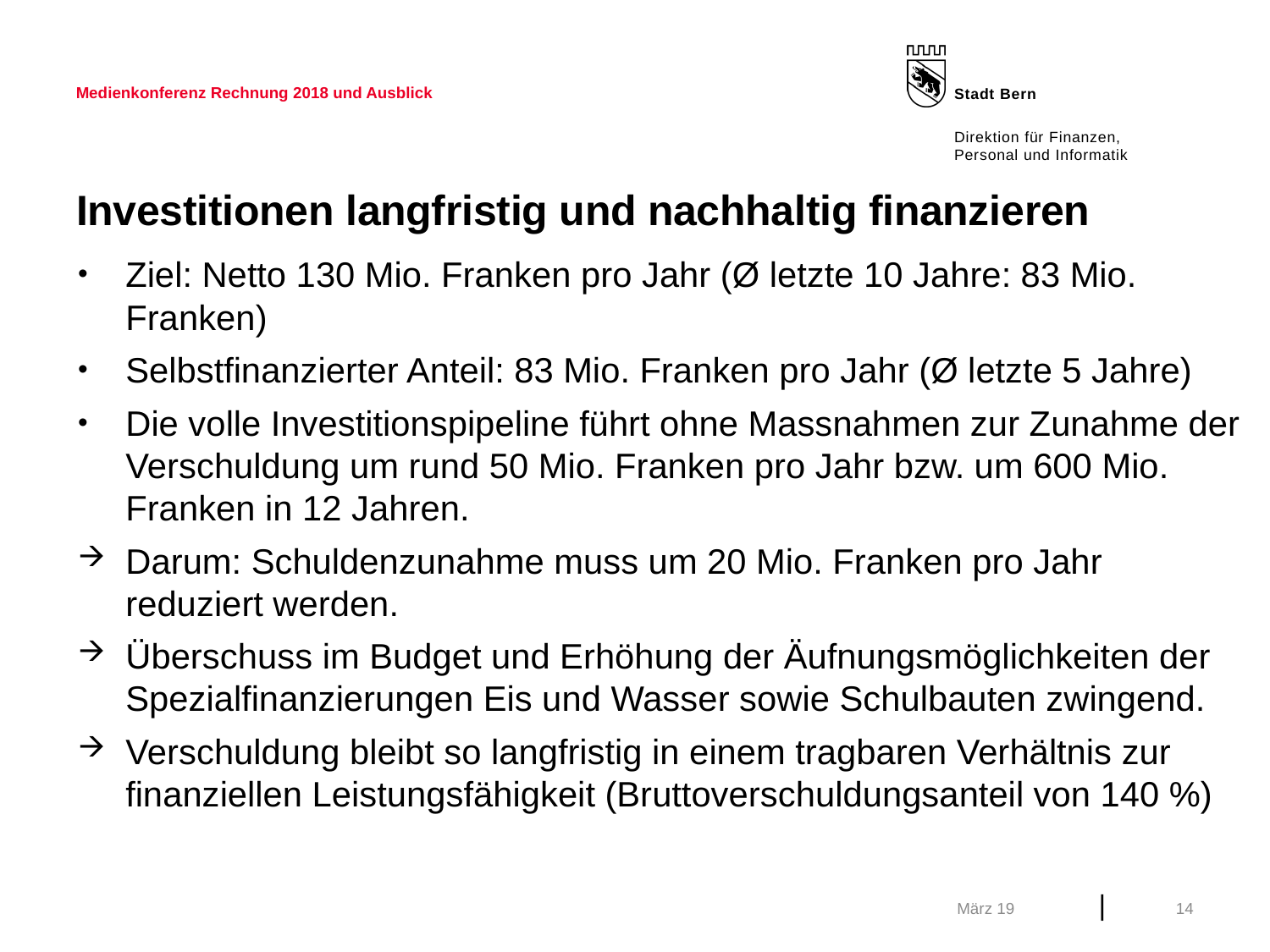

Medienkonferenz Rechnung 2018 und Ausblick
# Investitionen langfristig und nachhaltig finanzieren
Ziel: Netto 130 Mio. Franken pro Jahr (Ø letzte 10 Jahre: 83 Mio. Franken)
Selbstfinanzierter Anteil: 83 Mio. Franken pro Jahr (Ø letzte 5 Jahre)
Die volle Investitionspipeline führt ohne Massnahmen zur Zunahme der Verschuldung um rund 50 Mio. Franken pro Jahr bzw. um 600 Mio. Franken in 12 Jahren.
Darum: Schuldenzunahme muss um 20 Mio. Franken pro Jahr reduziert werden.
Überschuss im Budget und Erhöhung der Äufnungsmöglichkeiten der Spezialfinanzierungen Eis und Wasser sowie Schulbauten zwingend.
Verschuldung bleibt so langfristig in einem tragbaren Verhältnis zur finanziellen Leistungsfähigkeit (Bruttoverschuldungsanteil von 140 %)

März 19
14